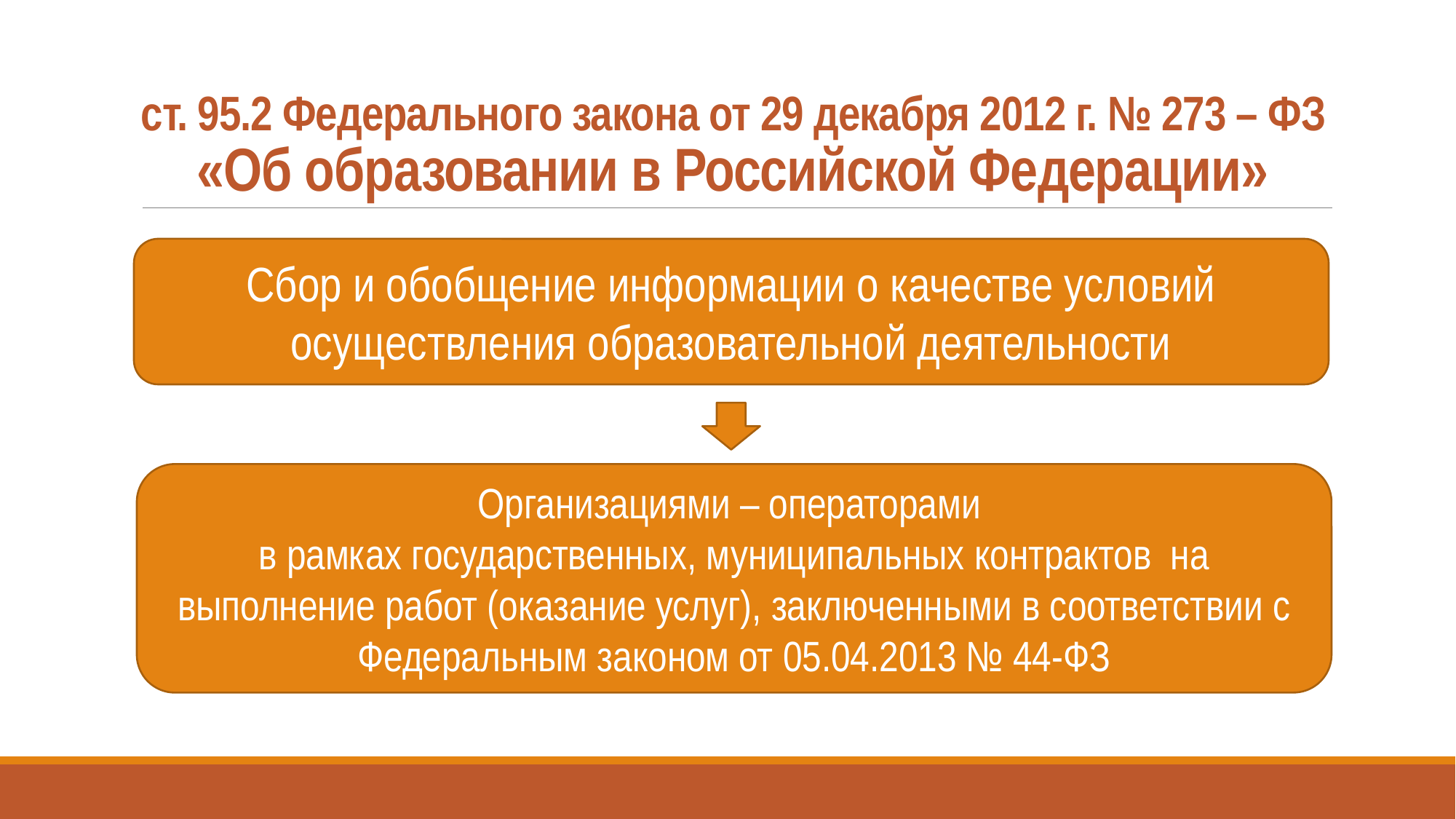

# ст. 95.2 Федерального закона от 29 декабря 2012 г. № 273 – ФЗ «Об образовании в Российской Федерации»

Сбор и обобщение информации о качестве условий осуществления образовательной деятельности

Организациями – операторами
в рамках государственных, муниципальных контрактов  на выполнение работ (оказание услуг), заключенными в соответствии с Федеральным законом от 05.04.2013 № 44-ФЗ